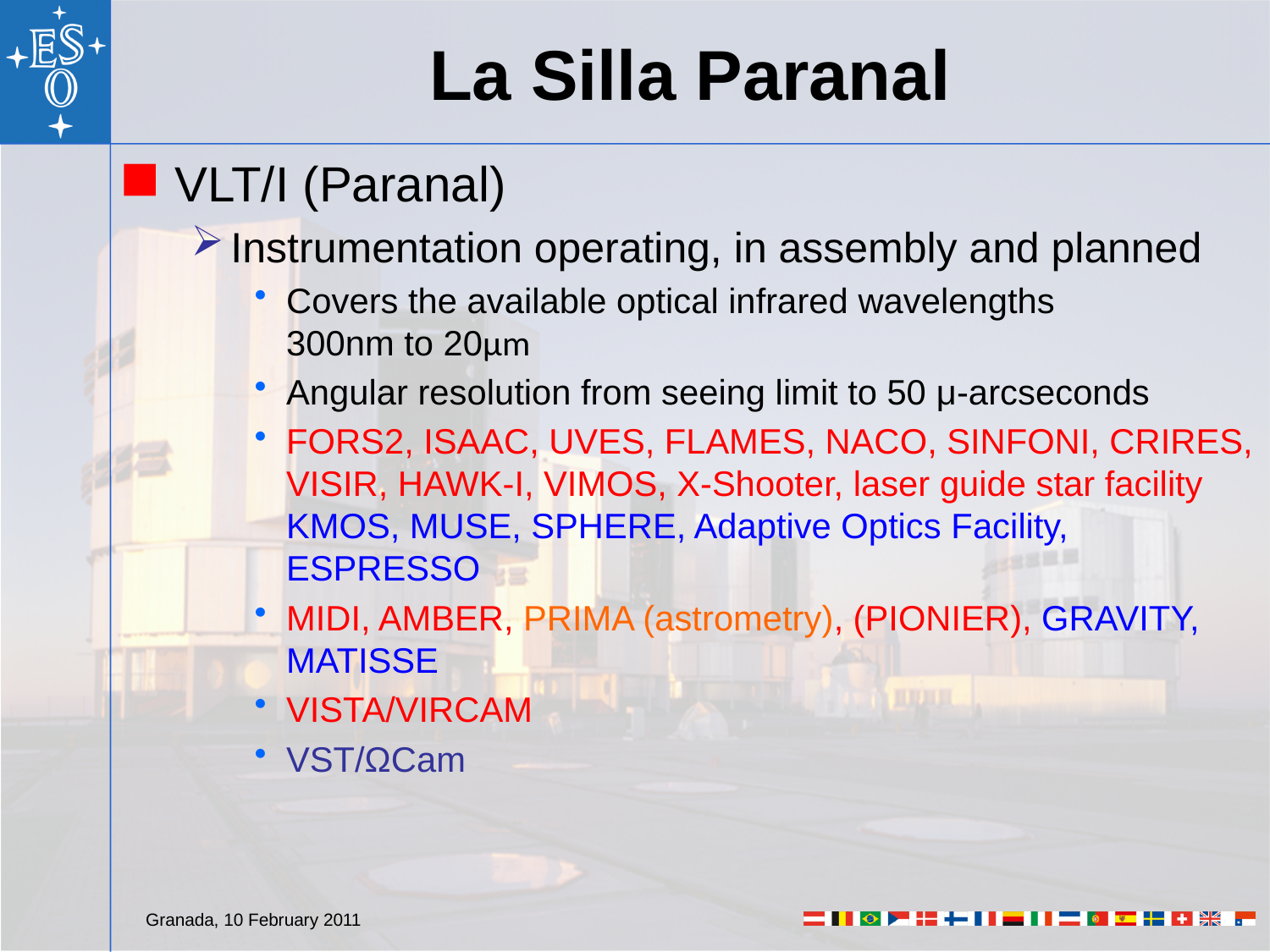

# La Silla Paranal
VLT/I (Paranal)
Instrumentation operating, in assembly and planned
Covers the available optical infrared wavelengths
300nm to 20μm
Angular resolution from seeing limit to 50 μ-arcseconds
FORS2, ISAAC, UVES, FLAMES, NACO, SINFONI, CRIRES, VISIR, HAWK-I, VIMOS, X-Shooter, laser guide star facility
KMOS, MUSE, SPHERE, Adaptive Optics Facility, ESPRESSO
MIDI, AMBER, PRIMA (astrometry), (PIONIER), GRAVITY, MATISSE
VISTA/VIRCAM
VST/ΩCam